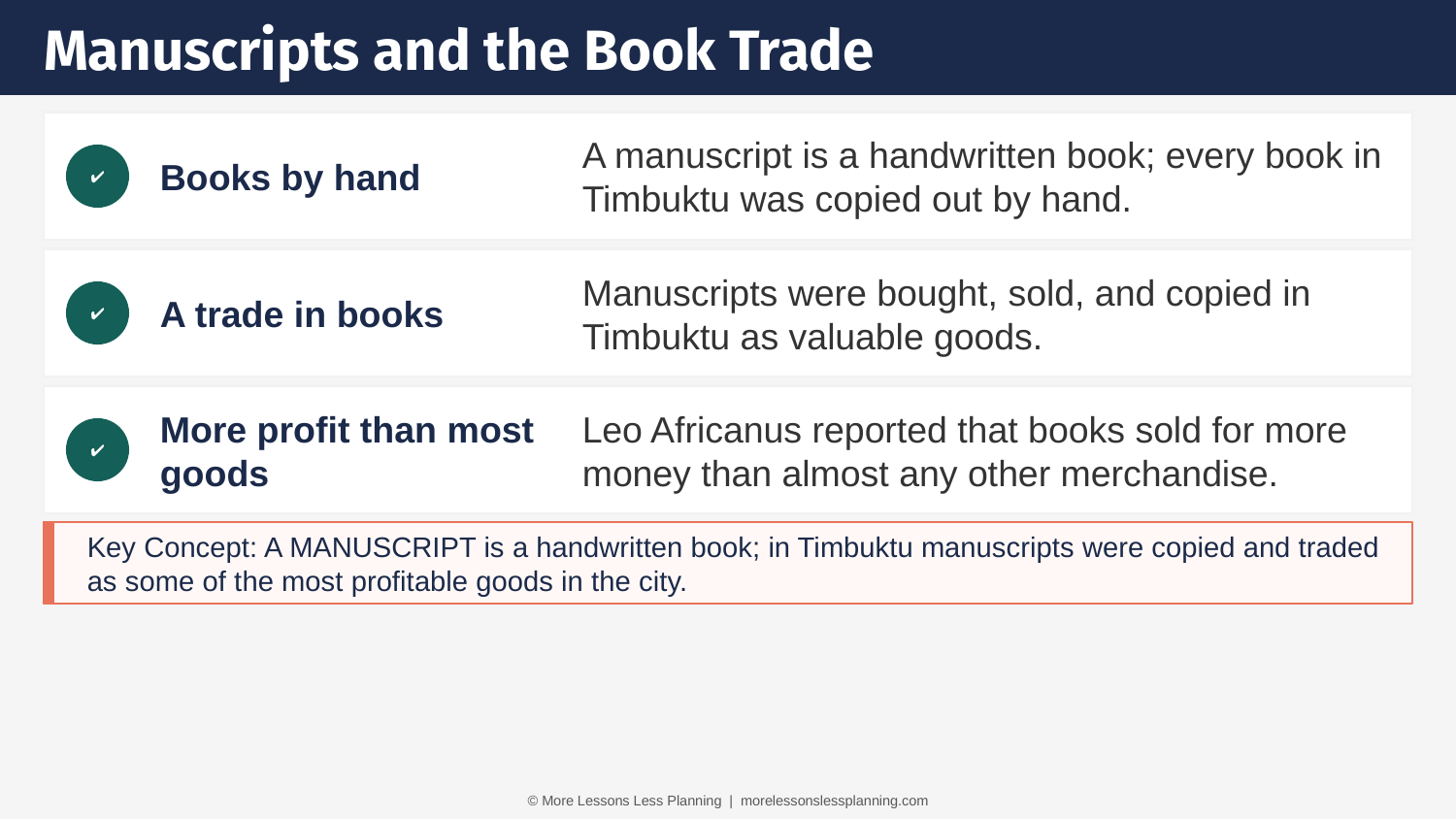

Manuscripts and the Book Trade

Books by hand
A manuscript is a handwritten book; every book in Timbuktu was copied out by hand.

✔

A trade in books
Manuscripts were bought, sold, and copied in Timbuktu as valuable goods.

✔

More profit than most goods
Leo Africanus reported that books sold for more money than almost any other merchandise.

✔

Key Concept: A MANUSCRIPT is a handwritten book; in Timbuktu manuscripts were copied and traded as some of the most profitable goods in the city.
© More Lessons Less Planning  |  morelessonslessplanning.com